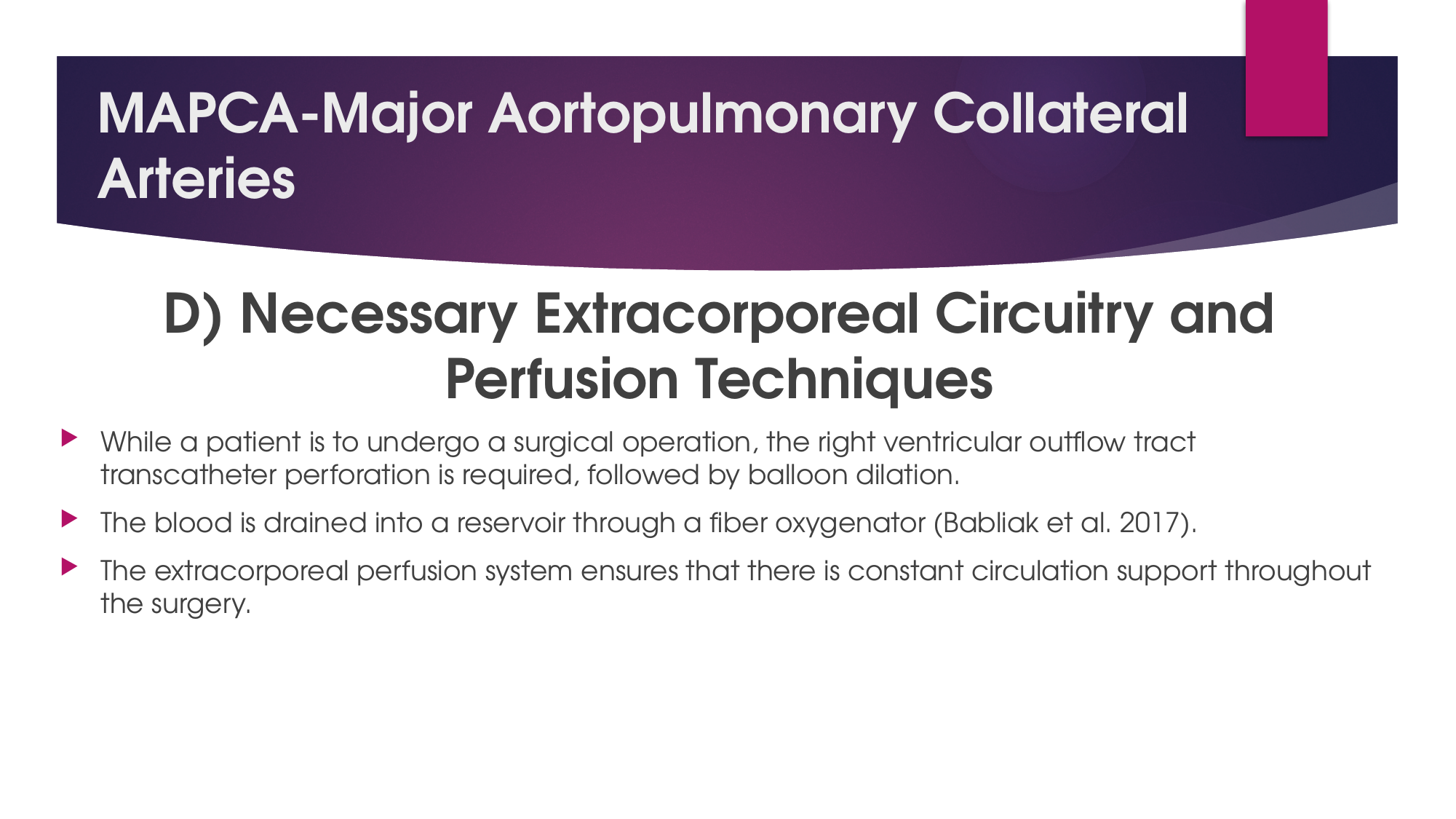

# MAPCA-Major Aortopulmonary Collateral Arteries
D) Necessary Extracorporeal Circuitry and Perfusion Techniques
While a patient is to undergo a surgical operation, the right ventricular outflow tract transcatheter perforation is required, followed by balloon dilation.
The blood is drained into a reservoir through a fiber oxygenator (Babliak et al. 2017).
The extracorporeal perfusion system ensures that there is constant circulation support throughout the surgery.